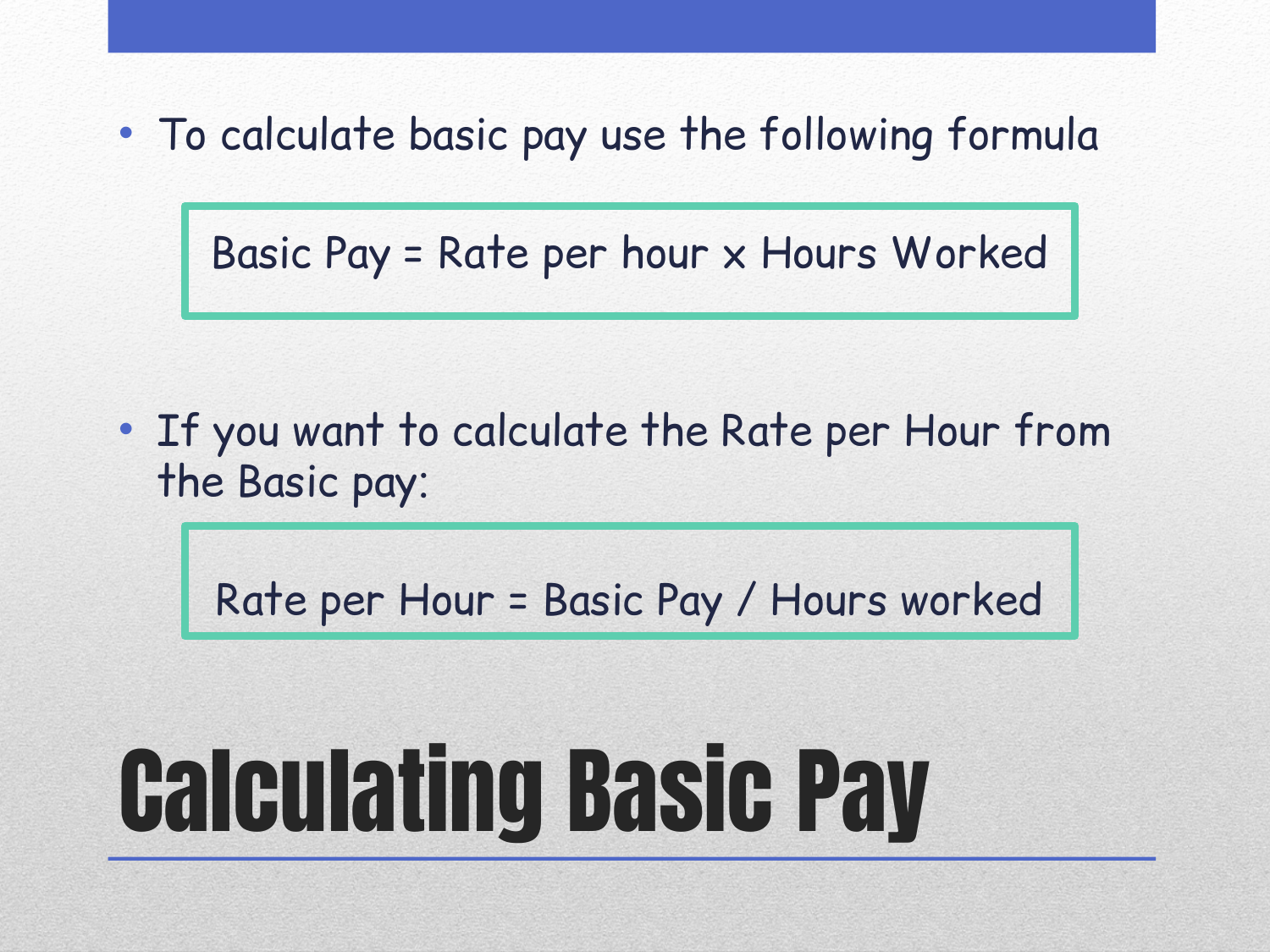

To calculate basic pay use the following formula

Basic Pay = Rate per hour x Hours Worked

If you want to calculate the Rate per Hour from the Basic pay:

Rate per Hour = Basic Pay / Hours worked

# Calculating Basic Pay